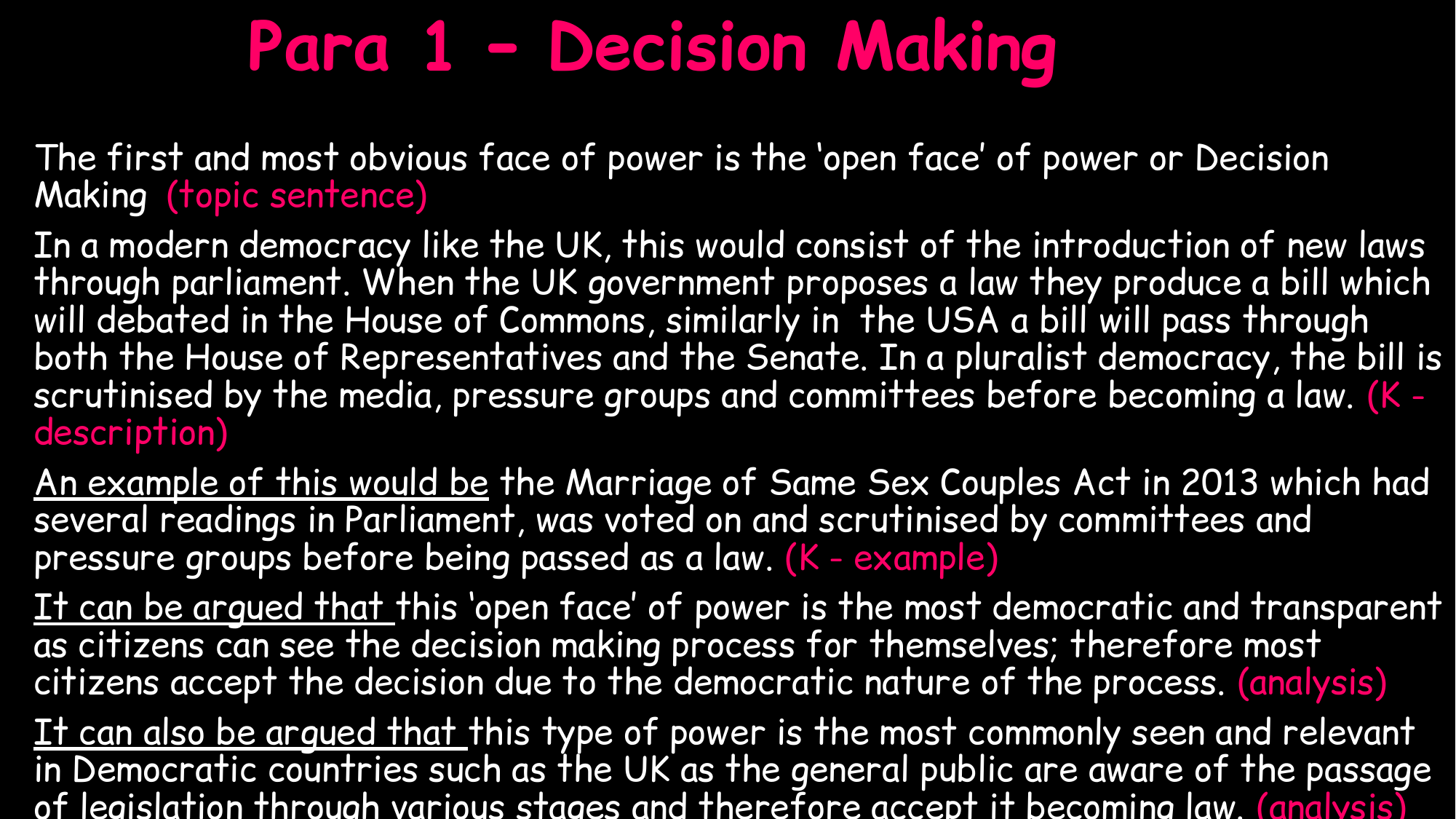

# Para 1 – Decision Making
The first and most obvious face of power is the ‘open face’ of power or Decision Making. (topic sentence)
In a modern democracy like the UK, this would consist of the introduction of new laws through parliament. When the UK government proposes a law they produce a bill which will debated in the House of Commons, similarly in  the USA a bill will pass through both the House of Representatives and the Senate. In a pluralist democracy, the bill is scrutinised by the media, pressure groups and committees before becoming a law. (K - description)
An example of this would be the Marriage of Same Sex Couples Act in 2013 which had several readings in Parliament, was voted on and scrutinised by committees and pressure groups before being passed as a law. (K - example)
It can be argued that this ‘open face’ of power is the most democratic and transparent as citizens can see the decision making process for themselves; therefore most citizens accept the decision due to the democratic nature of the process. (analysis)
It can also be argued that this type of power is the most commonly seen and relevant in Democratic countries such as the UK as the general public are aware of the passage of legislation through various stages and therefore accept it becoming law. (analysis)